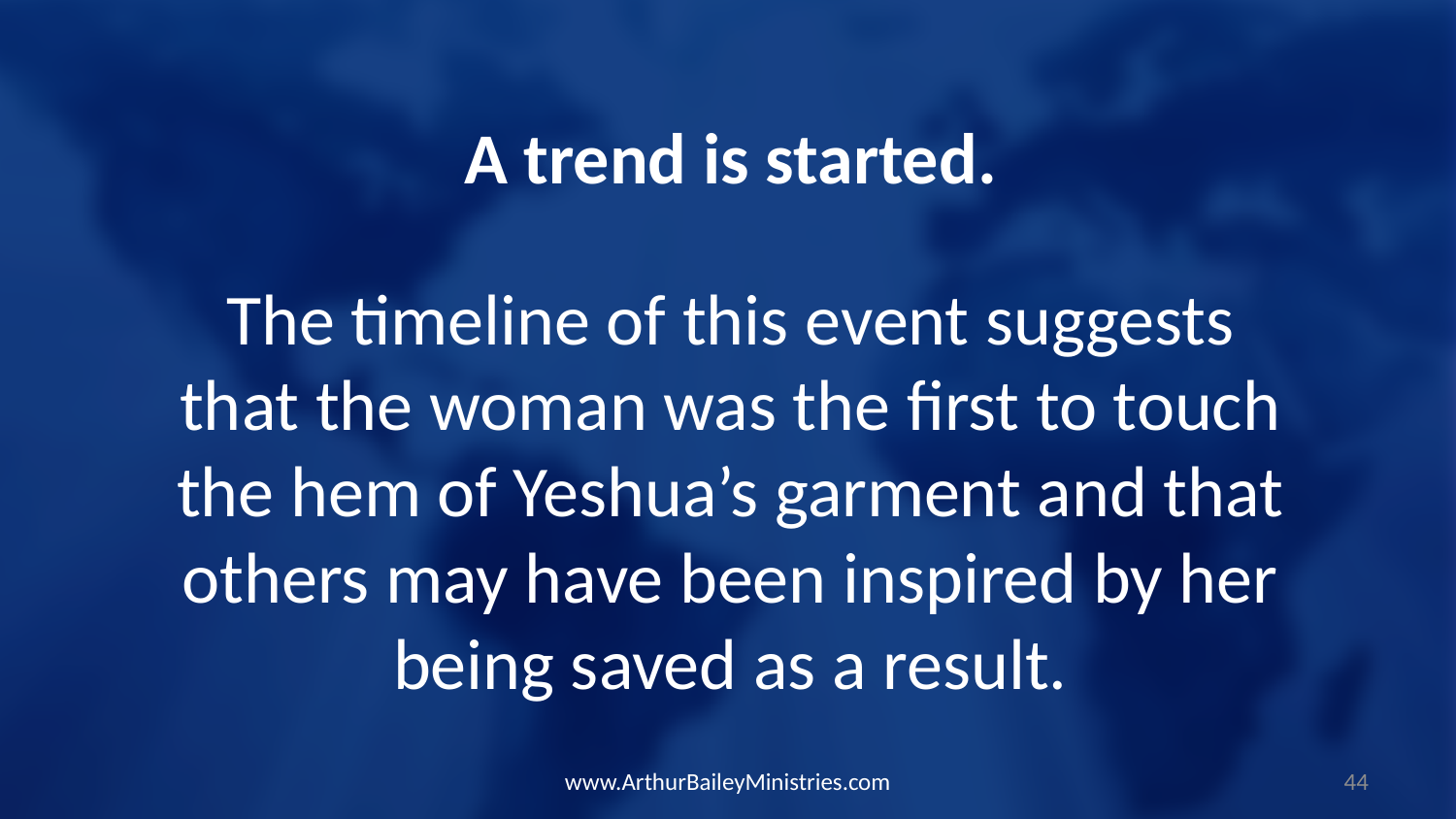

A trend is started.

The timeline of this event suggests that the woman was the first to touch the hem of Yeshua’s garment and that others may have been inspired by her being saved as a result.

www.ArthurBaileyMinistries.com
44